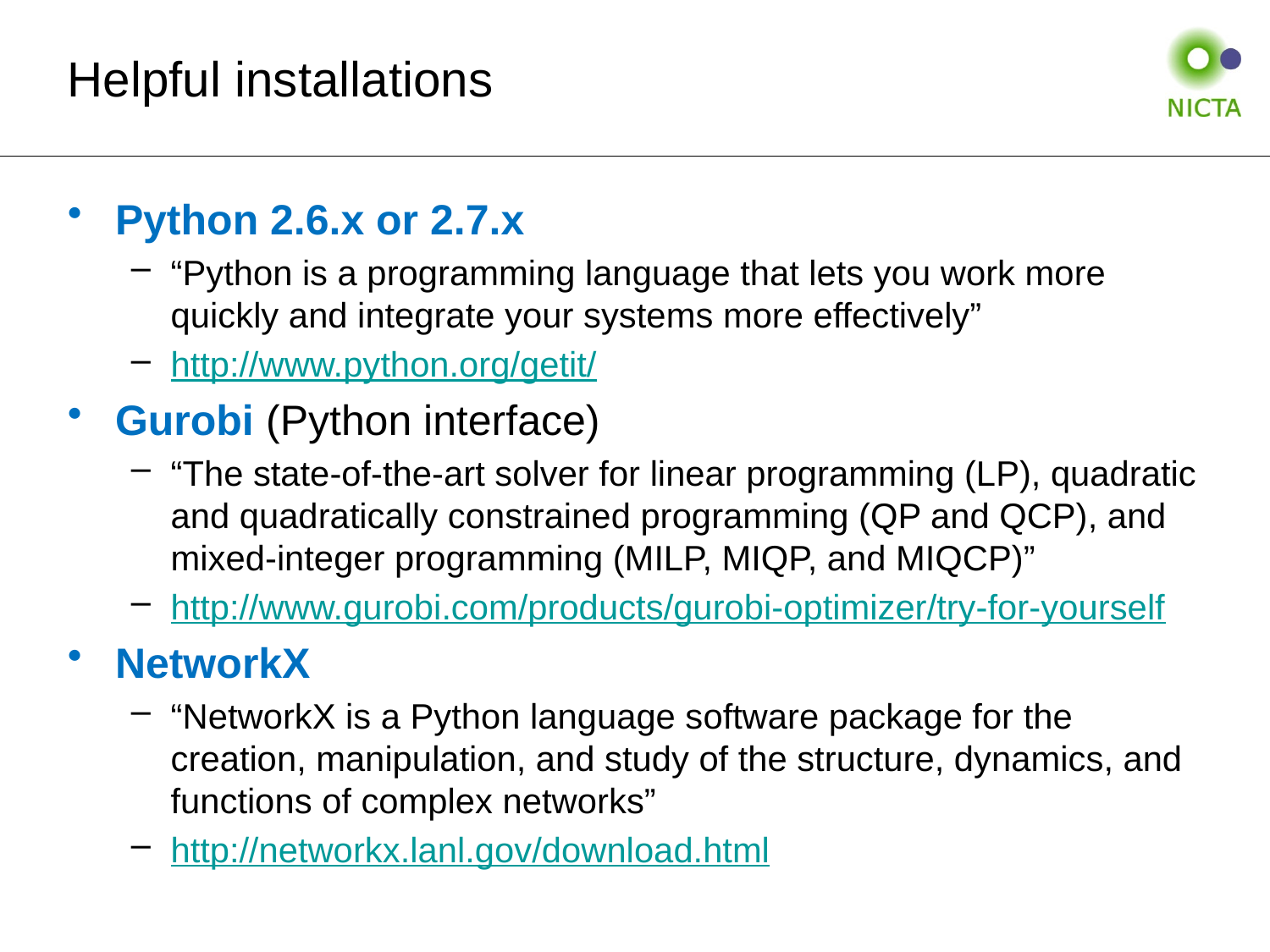

# Helpful installations
Python 2.6.x or 2.7.x
“Python is a programming language that lets you work more quickly and integrate your systems more effectively”
http://www.python.org/getit/
Gurobi (Python interface)
“The state-of-the-art solver for linear programming (LP), quadratic and quadratically constrained programming (QP and QCP), and mixed-integer programming (MILP, MIQP, and MIQCP)”
http://www.gurobi.com/products/gurobi-optimizer/try-for-yourself
NetworkX
“NetworkX is a Python language software package for the creation, manipulation, and study of the structure, dynamics, and functions of complex networks”
http://networkx.lanl.gov/download.html